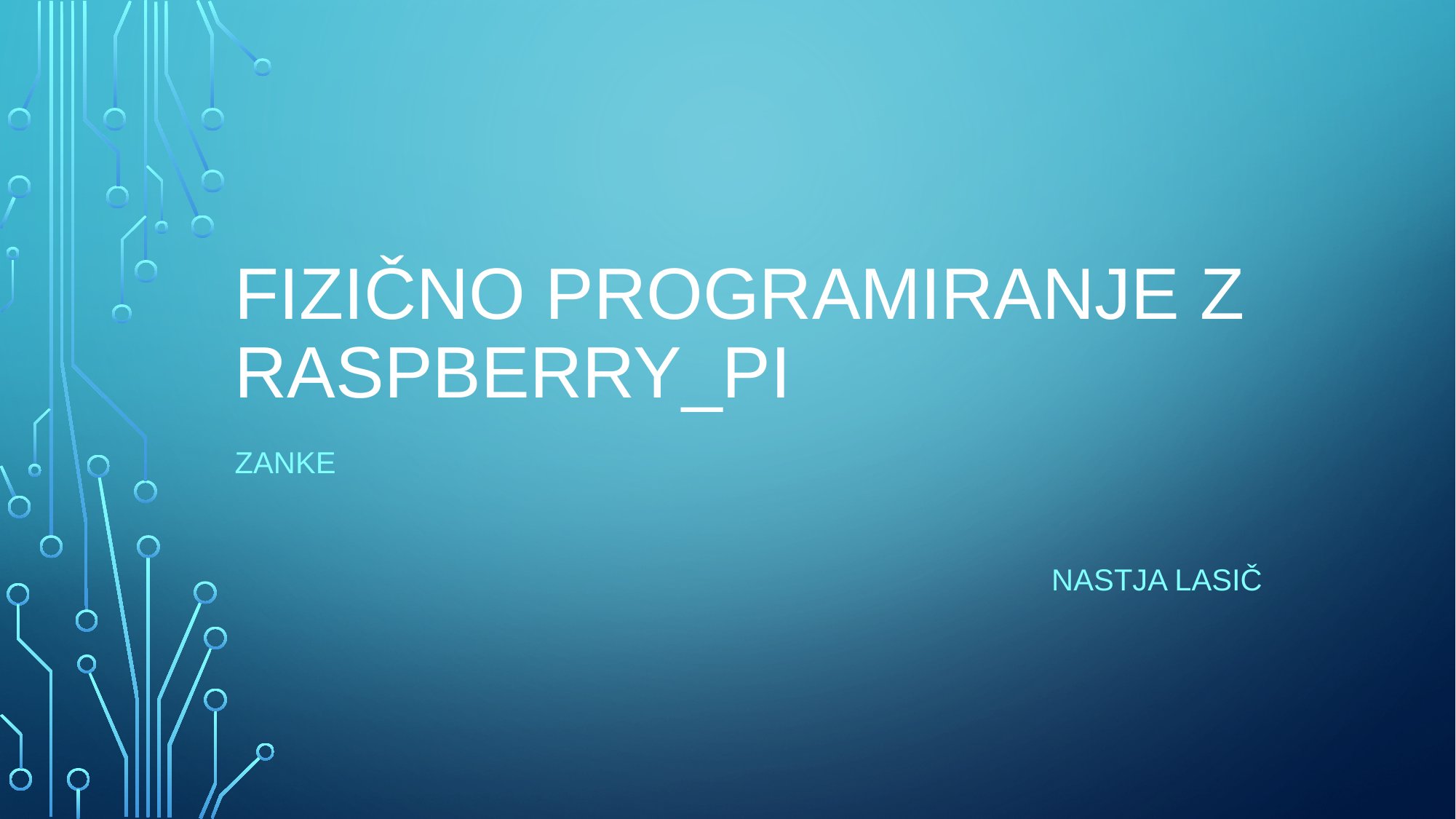

# Fizično programiranje z RAsPberry_Pi
Zanke

Nastja Lasič